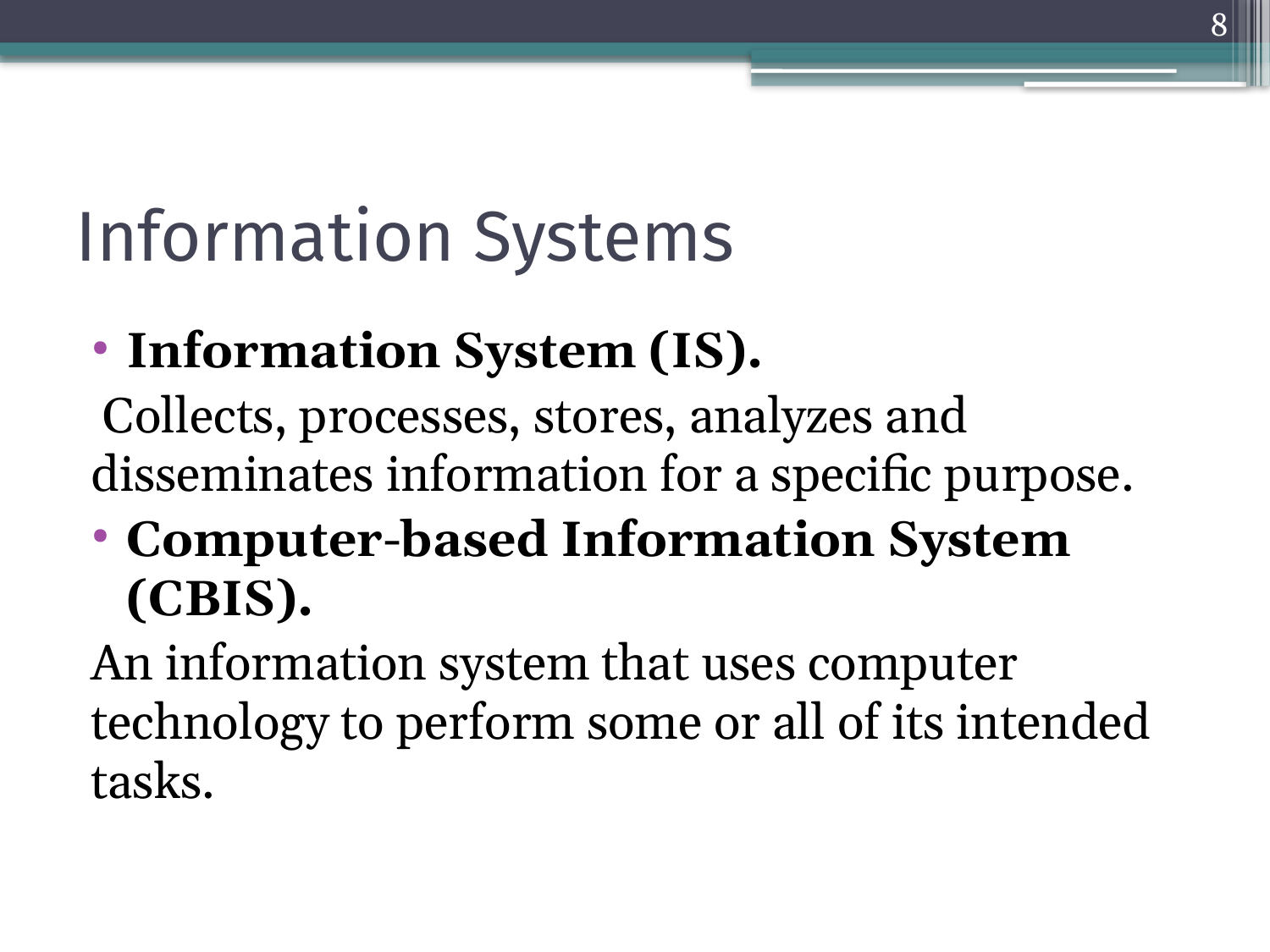

8
# Information Systems
Information System (IS).
 Collects, processes, stores, analyzes and disseminates information for a specific purpose.
Computer-based Information System (CBIS).
An information system that uses computer technology to perform some or all of its intended tasks.